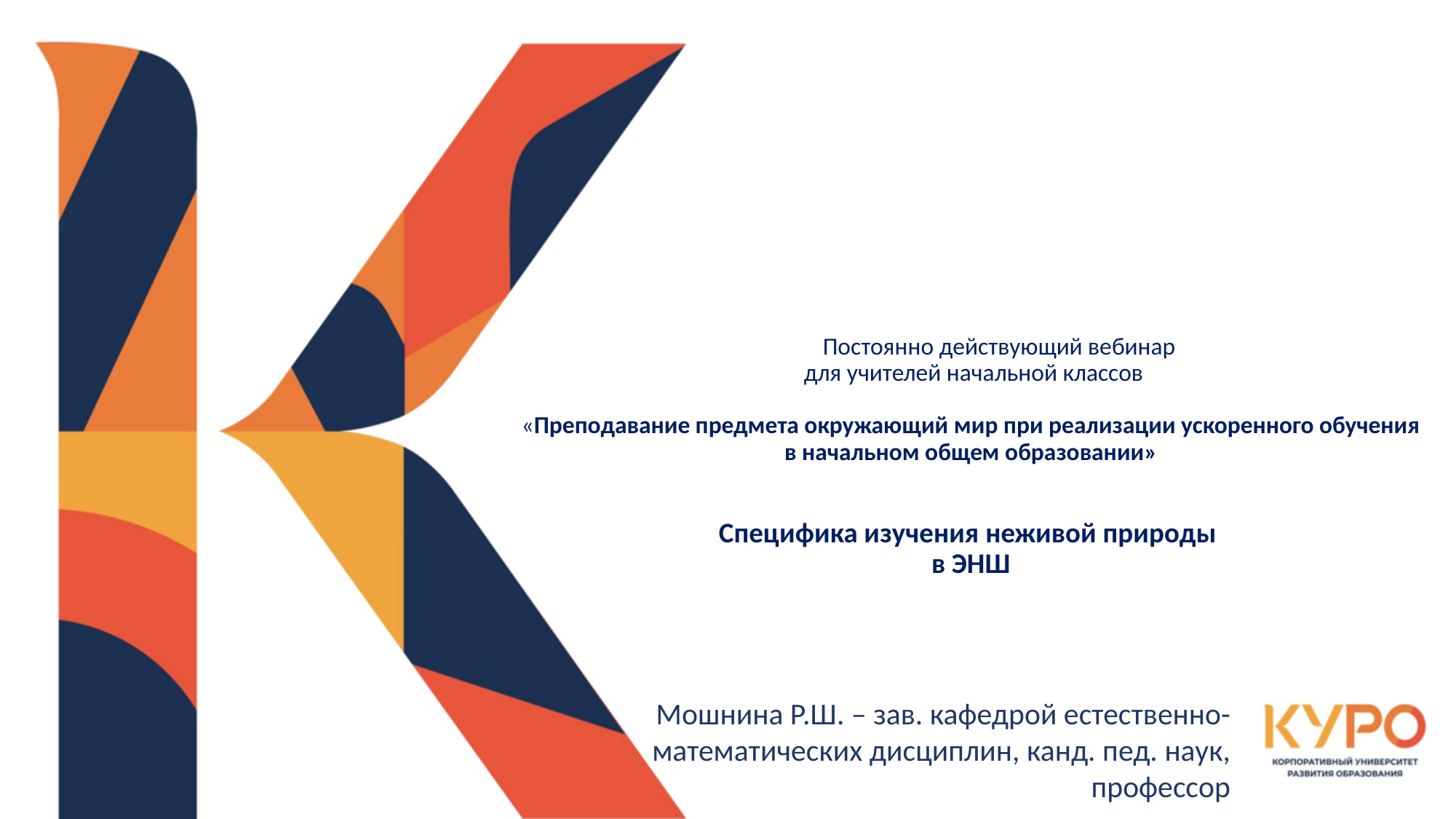

# Постоянно действующий вебинар для учителей начальной классов «Преподавание предмета окружающий мир при реализации ускоренного обучения в начальном общем образовании» Специфика изучения неживой природы в ЭНШ
Мошнина Р.Ш. – зав. кафедрой естественно-математических дисциплин, канд. пед. наук, профессор